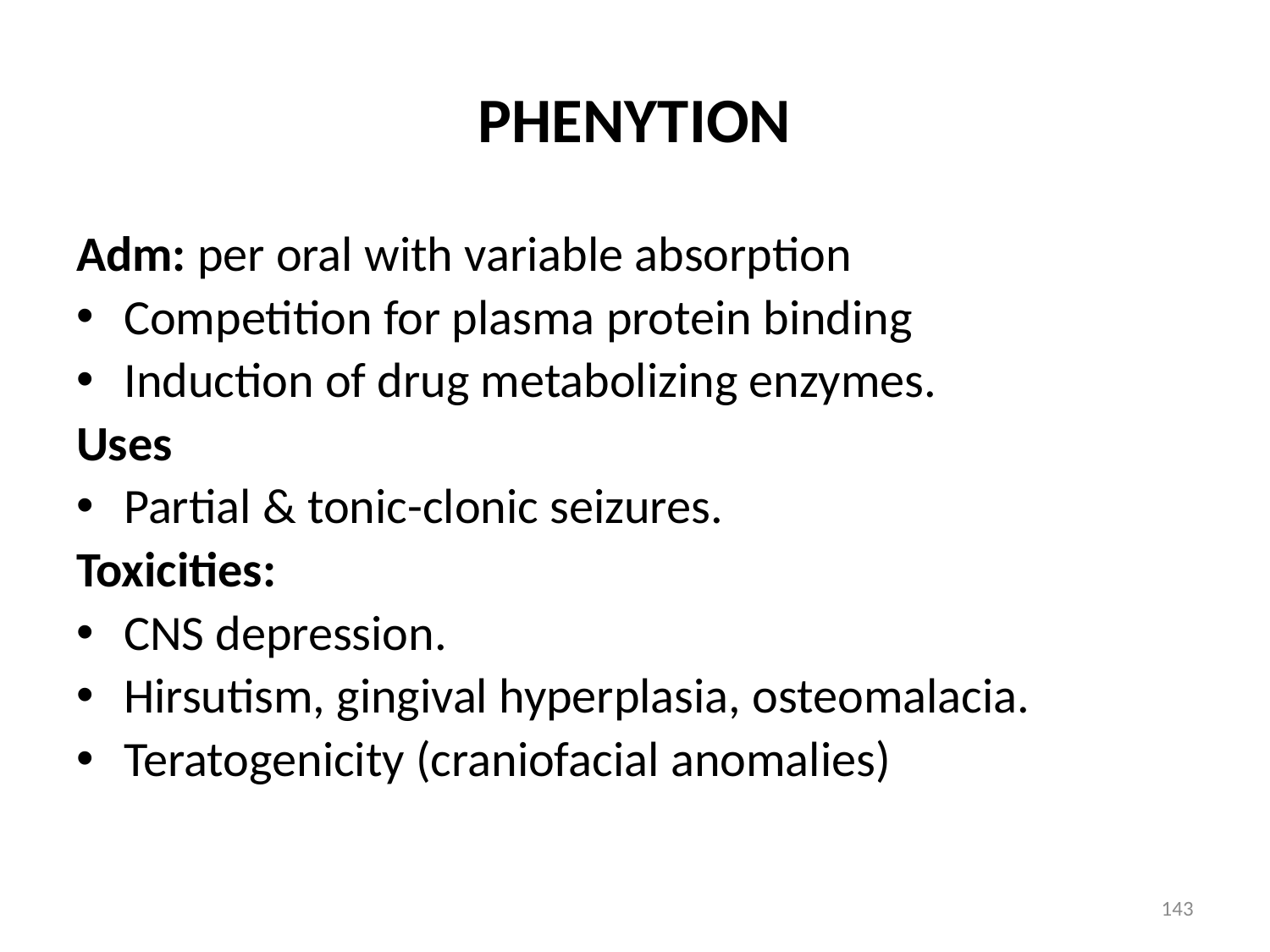

# PHENYTION

Adm: per oral with variable absorption
Competition for plasma protein binding
Induction of drug metabolizing enzymes.
Uses
Partial & tonic-clonic seizures.
Toxicities:
CNS depression.
Hirsutism, gingival hyperplasia, osteomalacia.
Teratogenicity (craniofacial anomalies)

143